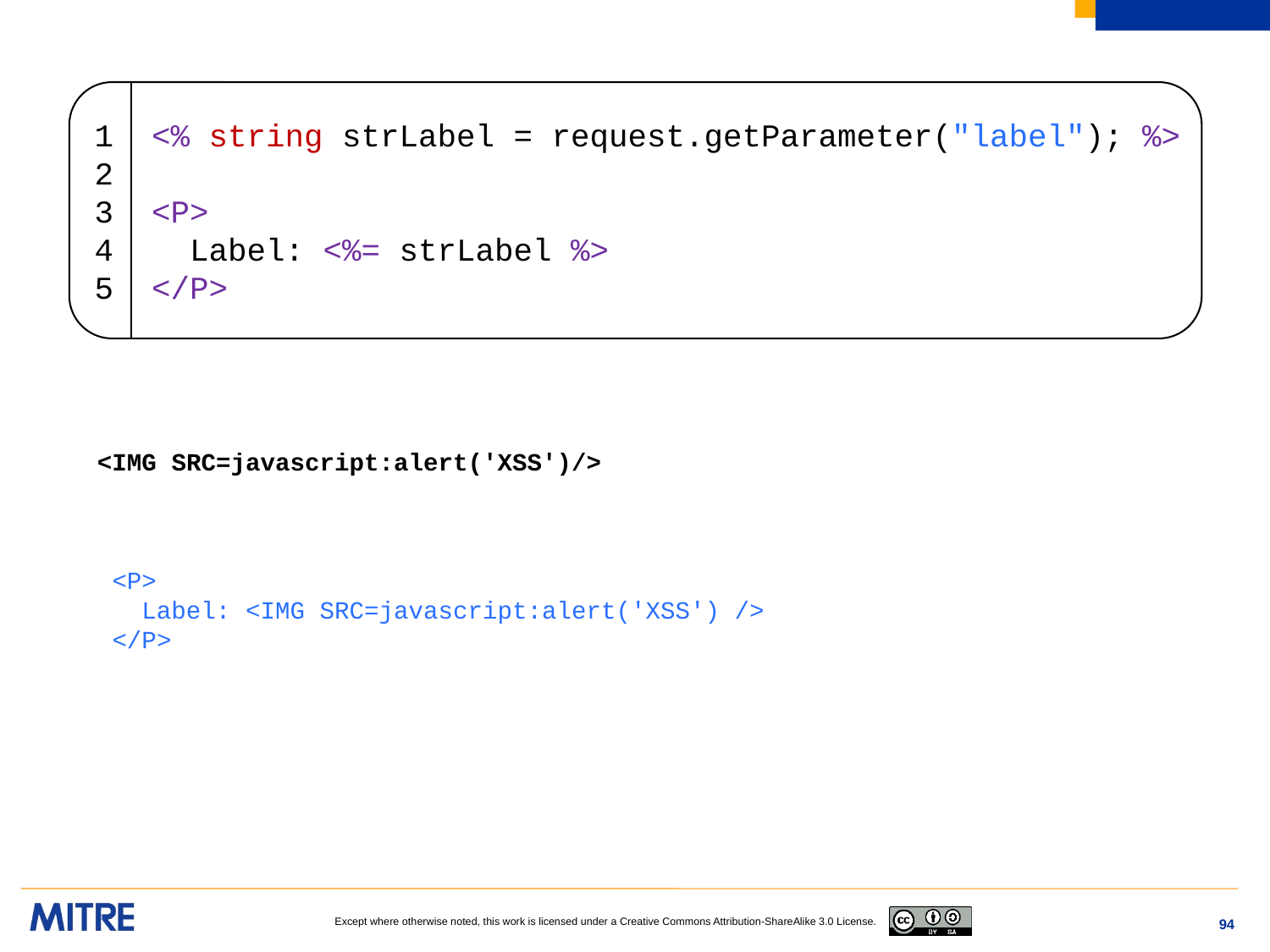

1  <% string strLabel = request.getParameter("label"); %>
2
3  <P>
4    Label: <%= strLabel %>
5  </P>

<IMG SRC=javascript:alert('XSS')/>

 <P>
   Label: <IMG SRC=javascript:alert('XSS') />
 </P>

94